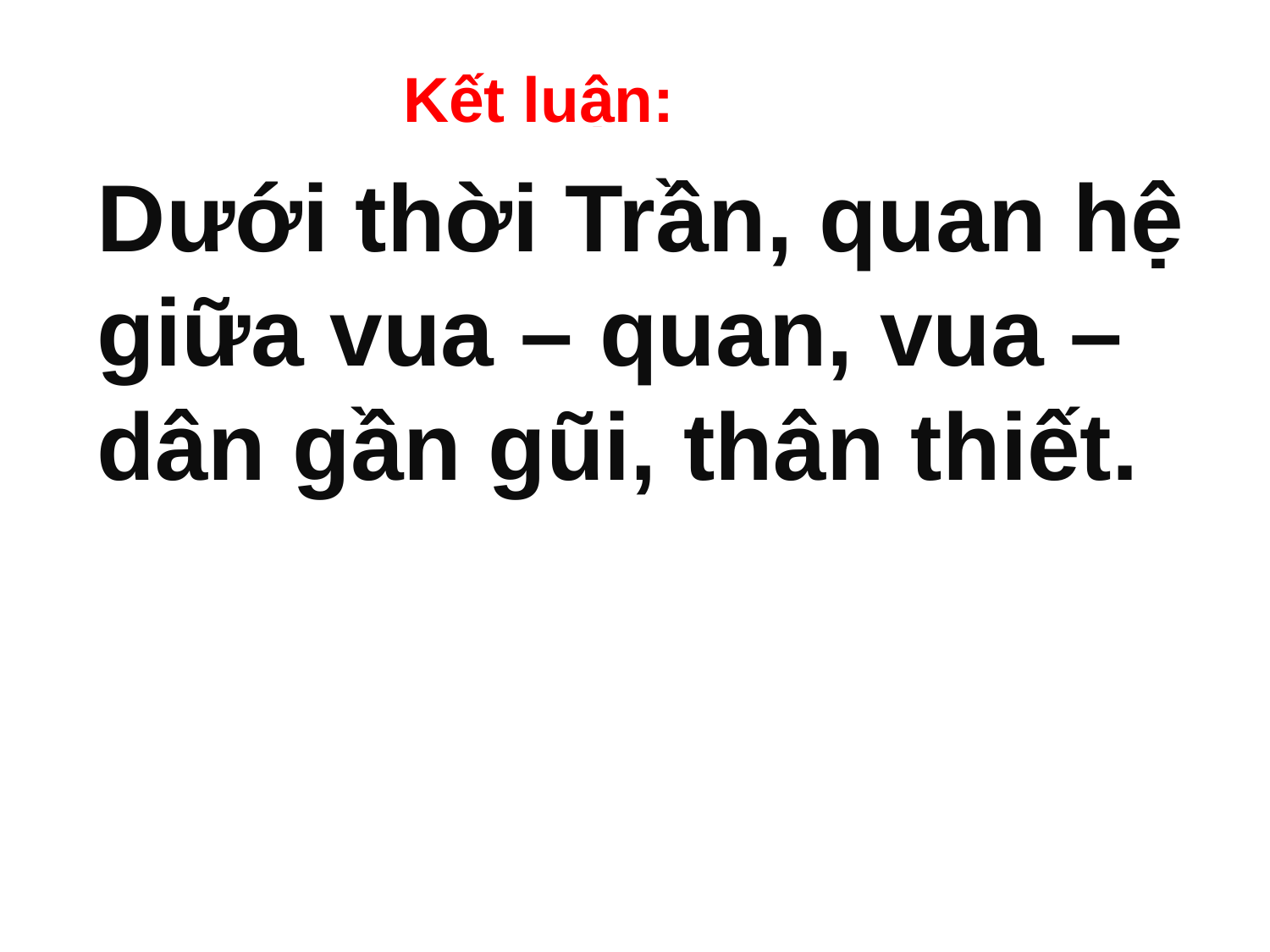

Kết luận:
Dưới thời Trần, quan hệ giữa vua – quan, vua – dân gần gũi, thân thiết.
Dưới thời Trần, quan hệ giữa vua – quan, vua – dân như thế nào?